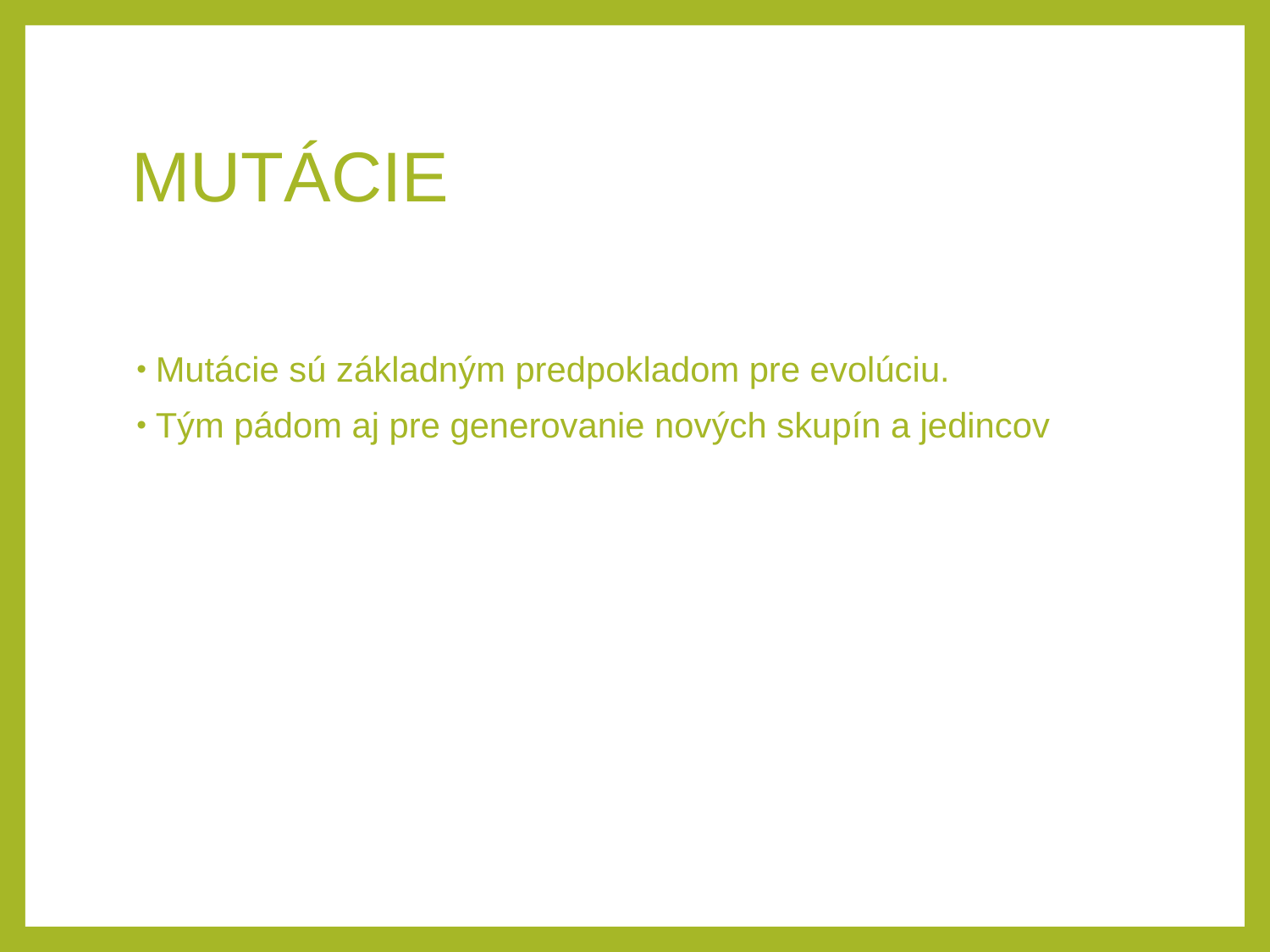

# MUTÁCIE

Mutácie sú základným predpokladom pre evolúciu.
Tým pádom aj pre generovanie nových skupín a jedincov